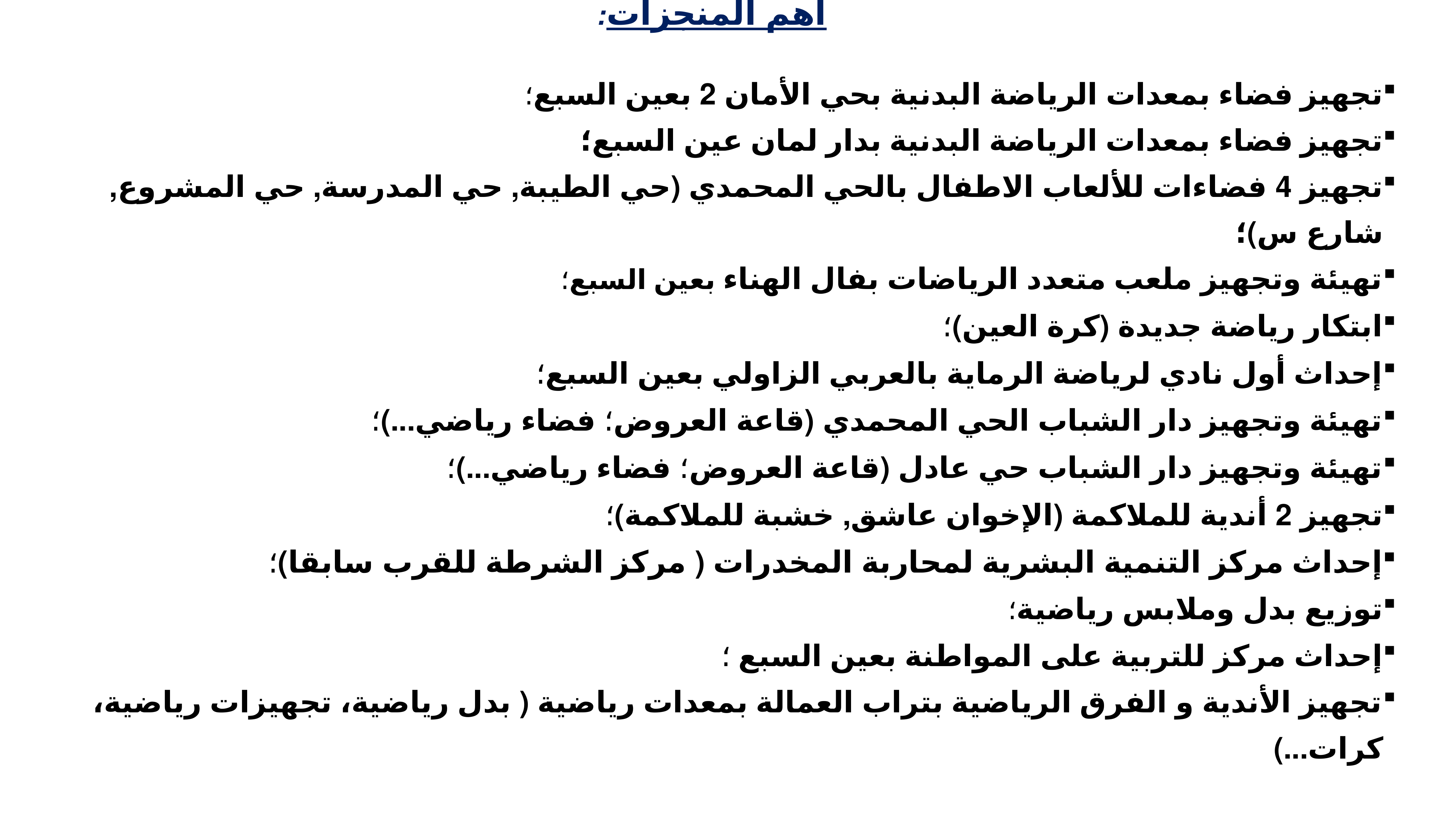

أهم المنجزات:

تجهيز فضاء بمعدات الرياضة البدنية بحي الأمان 2 بعين السبع؛
تجهيز فضاء بمعدات الرياضة البدنية بدار لمان عين السبع؛
تجهيز 4 فضاءات للألعاب الاطفال بالحي المحمدي (حي الطيبة, حي المدرسة, حي المشروع, شارع س)؛
تهيئة وتجهيز ملعب متعدد الرياضات بفال الهناء بعين السبع؛
ابتكار رياضة جديدة (كرة العين)؛
إحداث أول نادي لرياضة الرماية بالعربي الزاولي بعين السبع؛
تهيئة وتجهيز دار الشباب الحي المحمدي (قاعة العروض؛ فضاء رياضي...)؛
تهيئة وتجهيز دار الشباب حي عادل (قاعة العروض؛ فضاء رياضي...)؛
تجهيز 2 أندية للملاكمة (الإخوان عاشق, خشبة للملاكمة)؛
إحداث مركز التنمية البشرية لمحاربة المخدرات ( مركز الشرطة للقرب سابقا)؛
توزيع بدل وملابس رياضية؛
إحداث مركز للتربية على المواطنة بعين السبع ؛
تجهيز الأندية و الفرق الرياضية بتراب العمالة بمعدات رياضية ( بدل رياضية، تجهيزات رياضية، كرات...)

ا